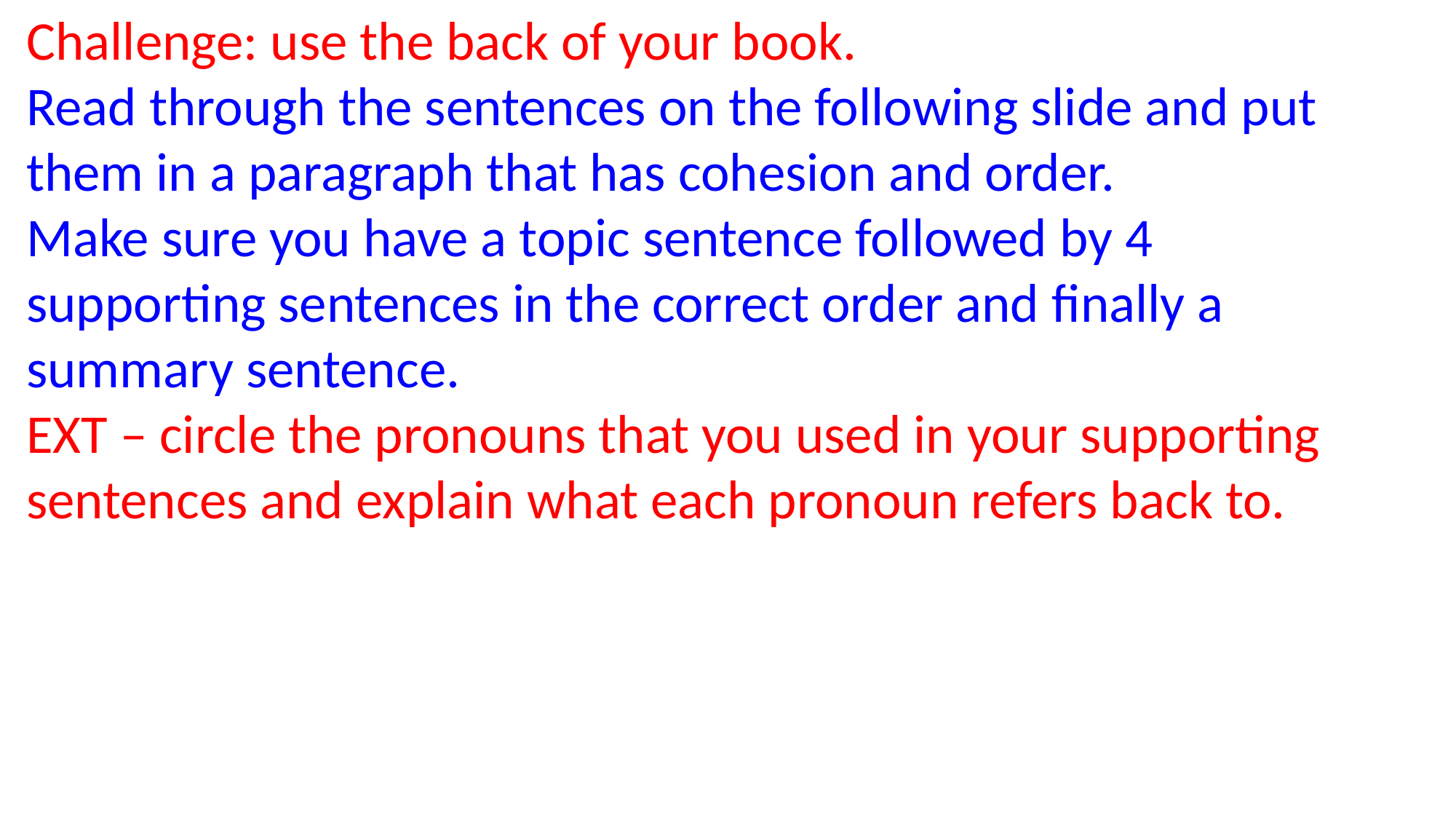

Challenge: use the back of your book.
Read through the sentences on the following slide and put them in a paragraph that has cohesion and order.
Make sure you have a topic sentence followed by 4 supporting sentences in the correct order and finally a summary sentence.
EXT – circle the pronouns that you used in your supporting sentences and explain what each pronoun refers back to.